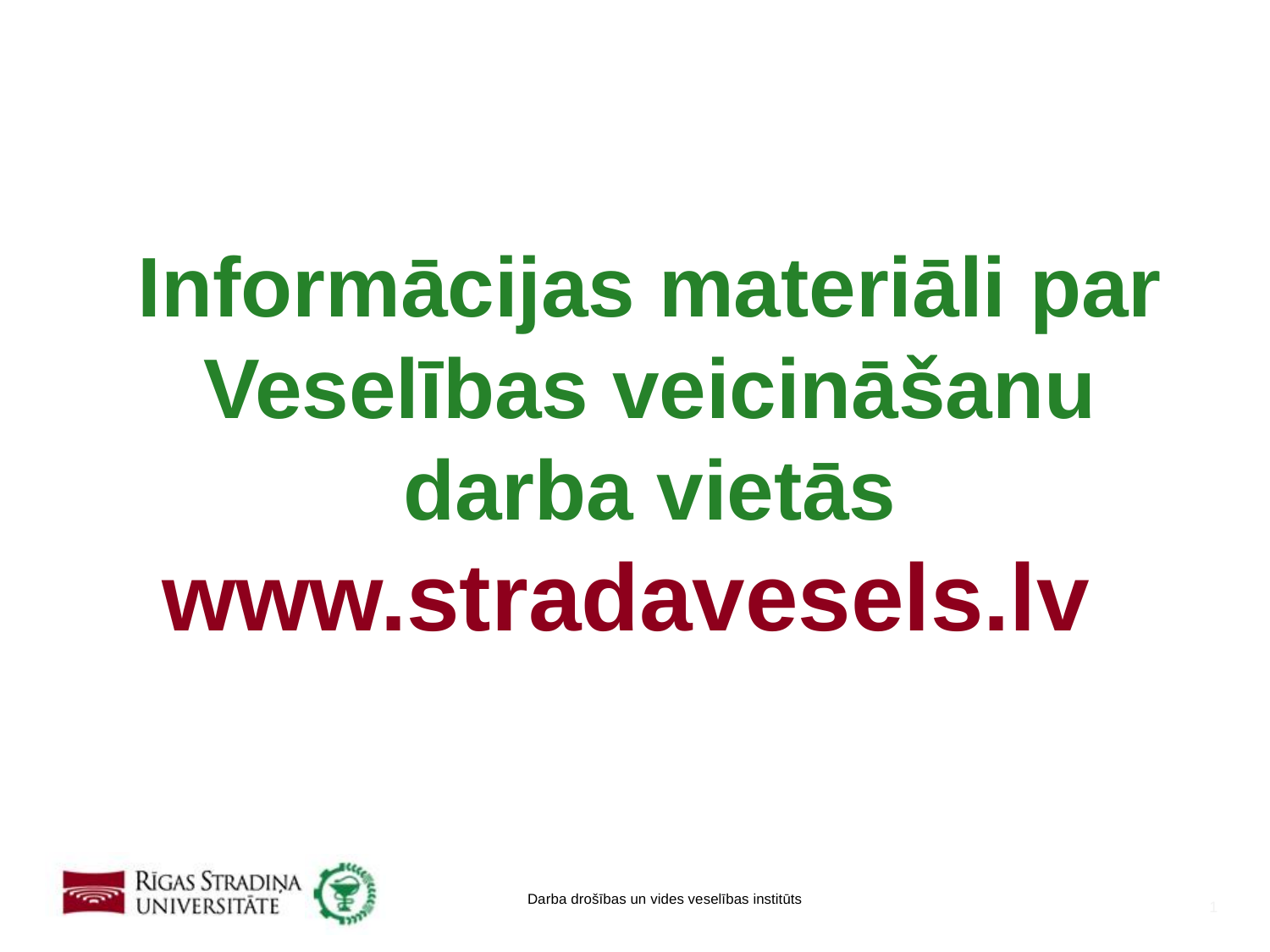

Informācijas materiāli par Veselības veicināšanu darba vietās
# www.stradavesels.lv
Darba drošības un vides veselības institūts